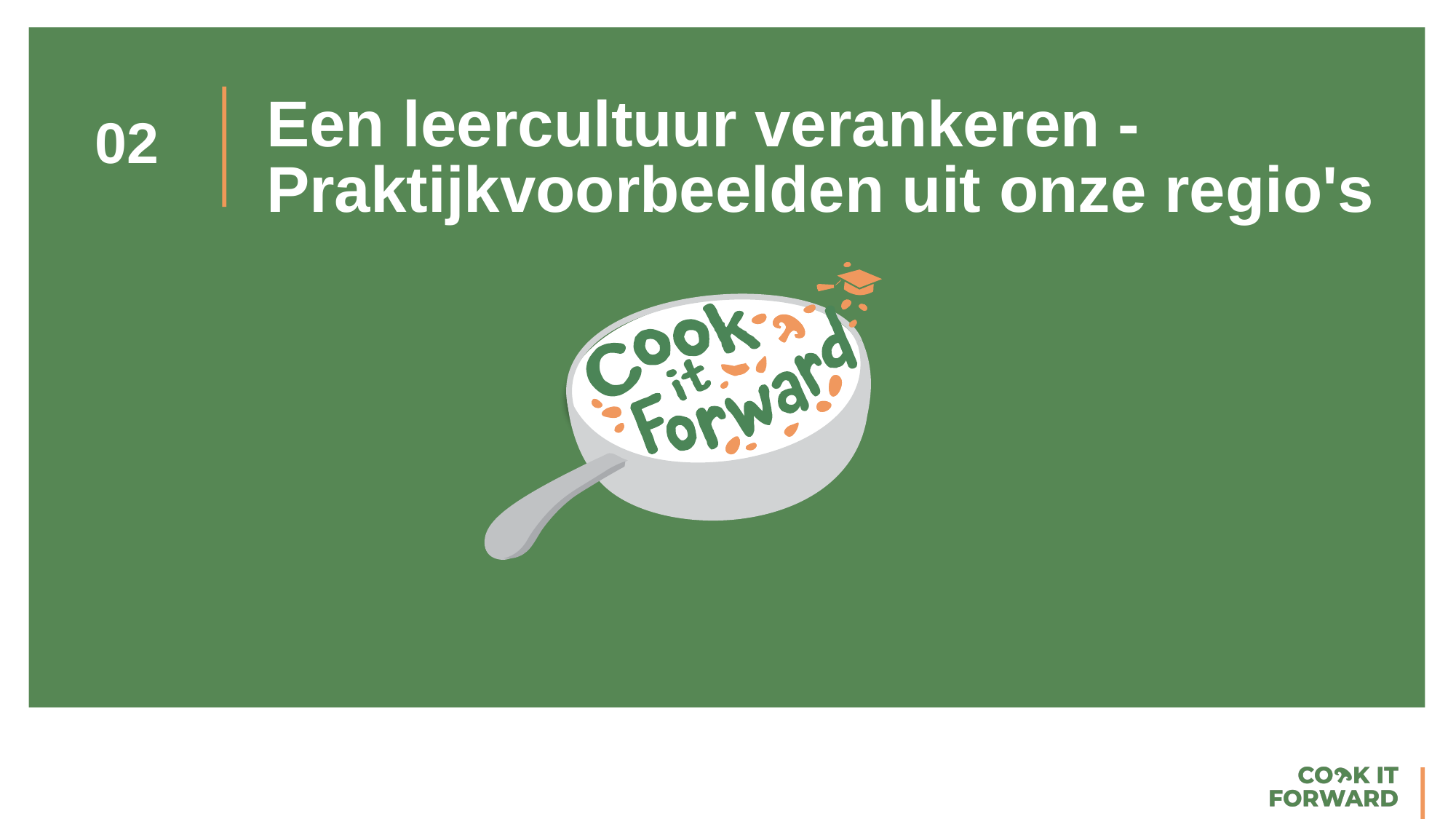

Een leercultuur verankeren - Praktijkvoorbeelden uit onze regio's
02